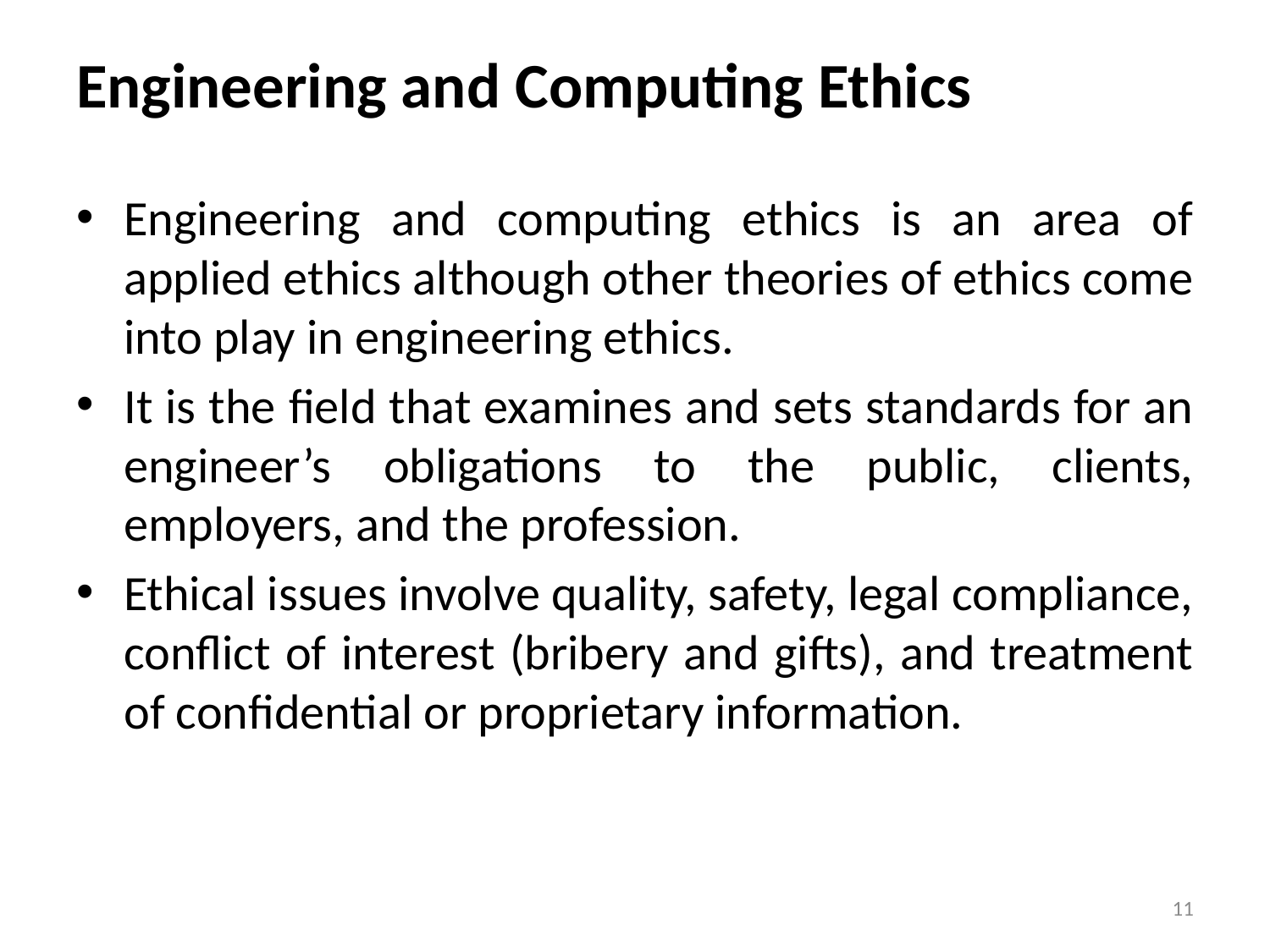

# Engineering and Computing Ethics
Engineering and computing ethics is an area of applied ethics although other theories of ethics come into play in engineering ethics.
It is the field that examines and sets standards for an engineer’s obligations to the public, clients, employers, and the profession.
Ethical issues involve quality, safety, legal compliance, conflict of interest (bribery and gifts), and treatment of confidential or proprietary information.
11